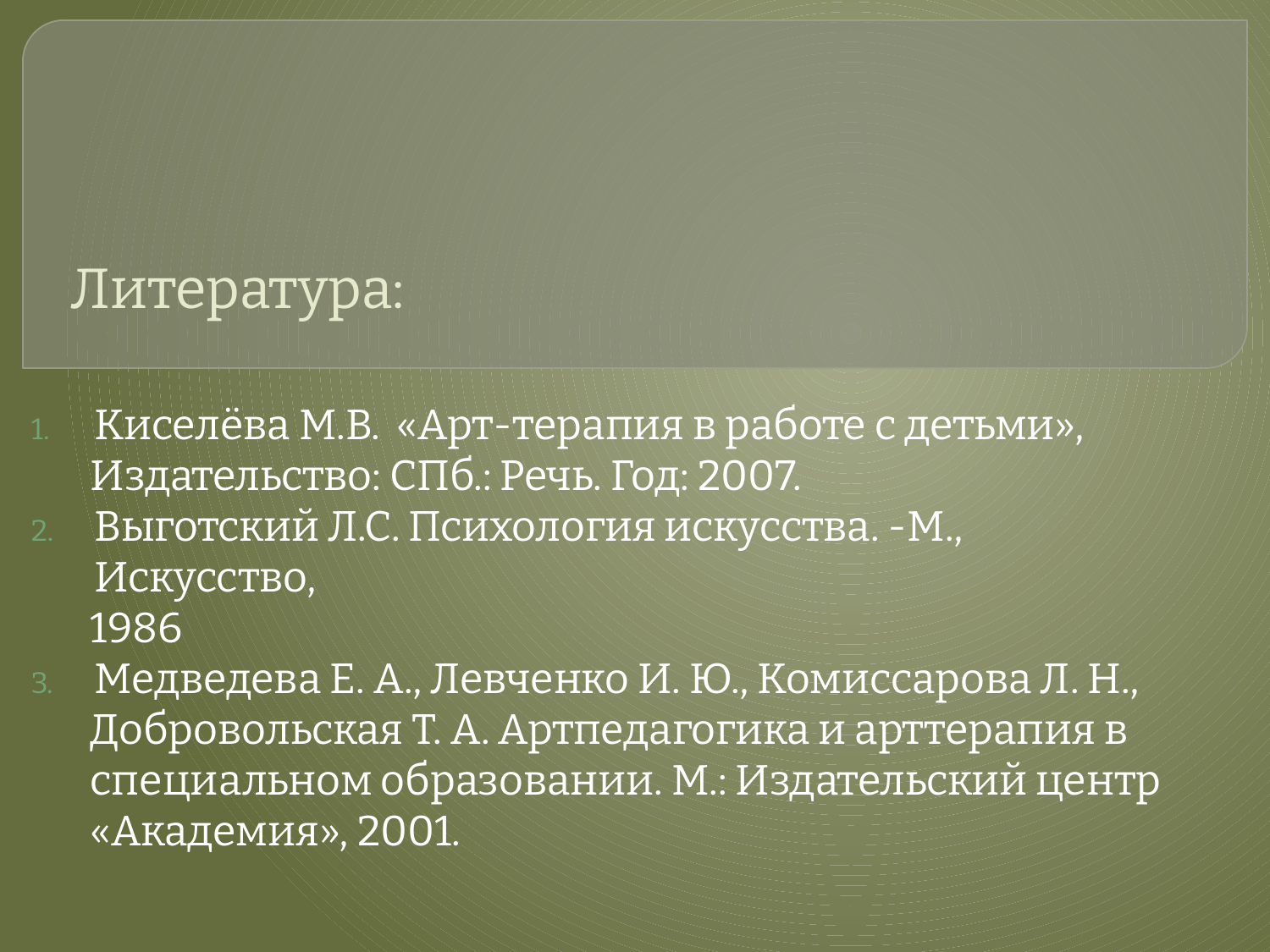

# Литература:
Киселёва М.В.  «Арт-терапия в работе с детьми»,
       Издательство: СПб.: Речь. Год: 2007.
Выготский Л.С. Психология искусства. -М., Искусство,
       1986
Медведева Е. А., Левченко И. Ю., Комиссарова Л. Н.,
       Добровольская Т. А. Артпедагогика и арттерапия в
       специальном образовании. М.: Издательский центр
       «Академия», 2001.